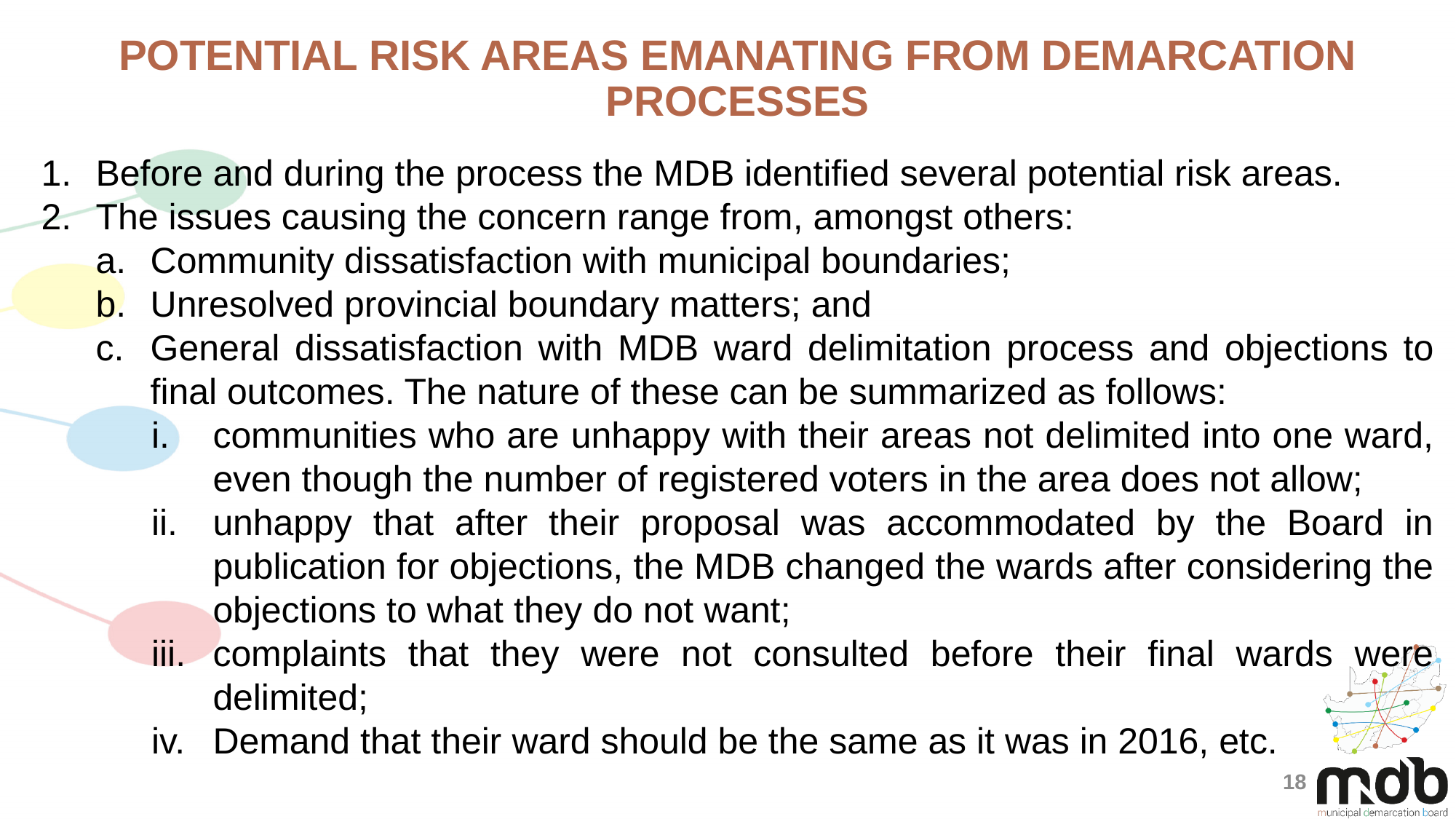

POTENTIAL RISK AREAS EMANATING FROM DEMARCATION PROCESSES
Before and during the process the MDB identified several potential risk areas.
The issues causing the concern range from, amongst others:
Community dissatisfaction with municipal boundaries;
Unresolved provincial boundary matters; and
General dissatisfaction with MDB ward delimitation process and objections to final outcomes. The nature of these can be summarized as follows:
communities who are unhappy with their areas not delimited into one ward, even though the number of registered voters in the area does not allow;
unhappy that after their proposal was accommodated by the Board in publication for objections, the MDB changed the wards after considering the objections to what they do not want;
complaints that they were not consulted before their final wards were delimited;
Demand that their ward should be the same as it was in 2016, etc.
18